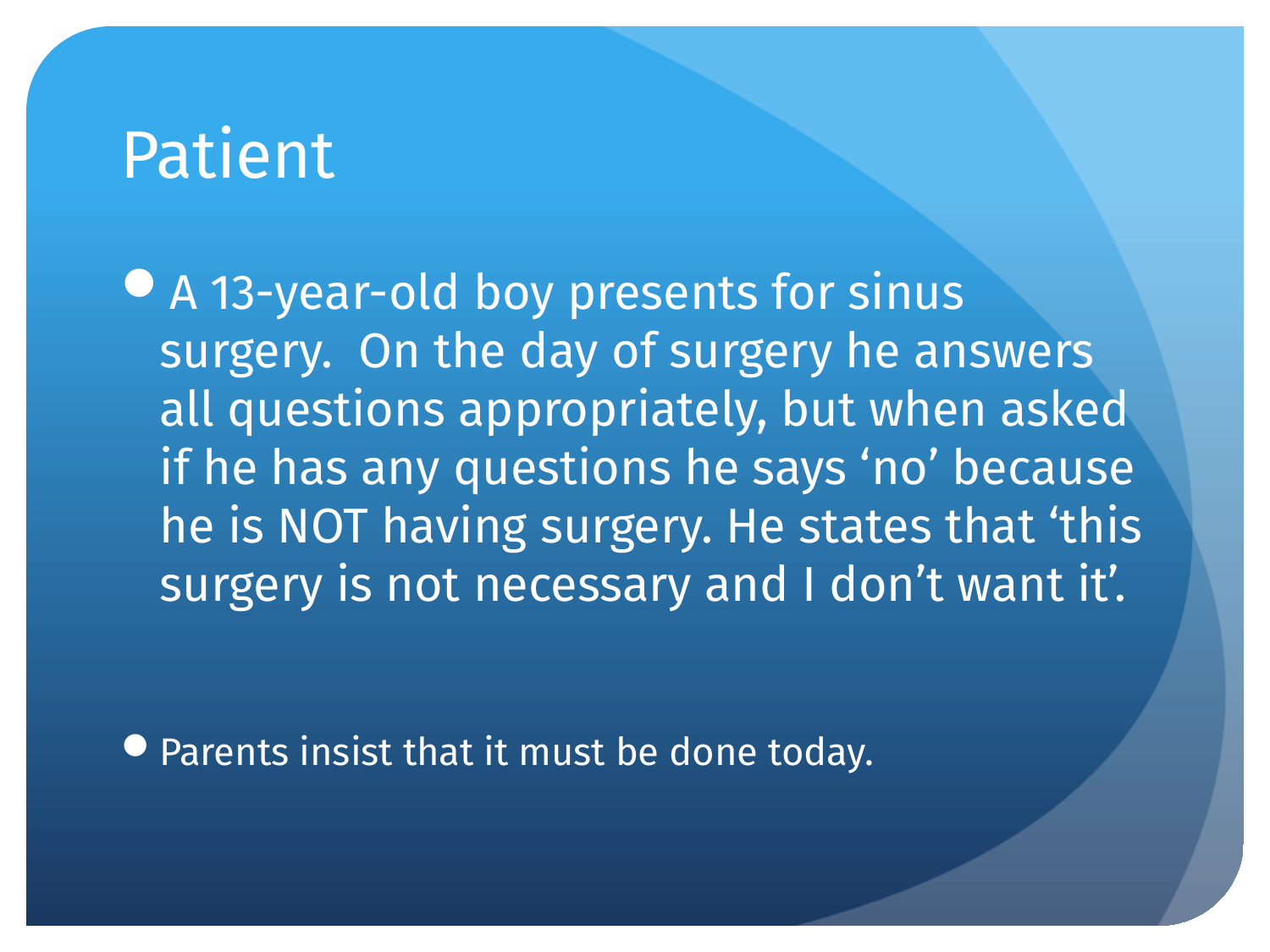

# Patient
A 13-year-old boy presents for sinus surgery.  On the day of surgery he answers all questions appropriately, but when asked if he has any questions he says ‘no’ because he is NOT having surgery. He states that ‘this surgery is not necessary and I don’t want it’.

Parents insist that it must be done today.